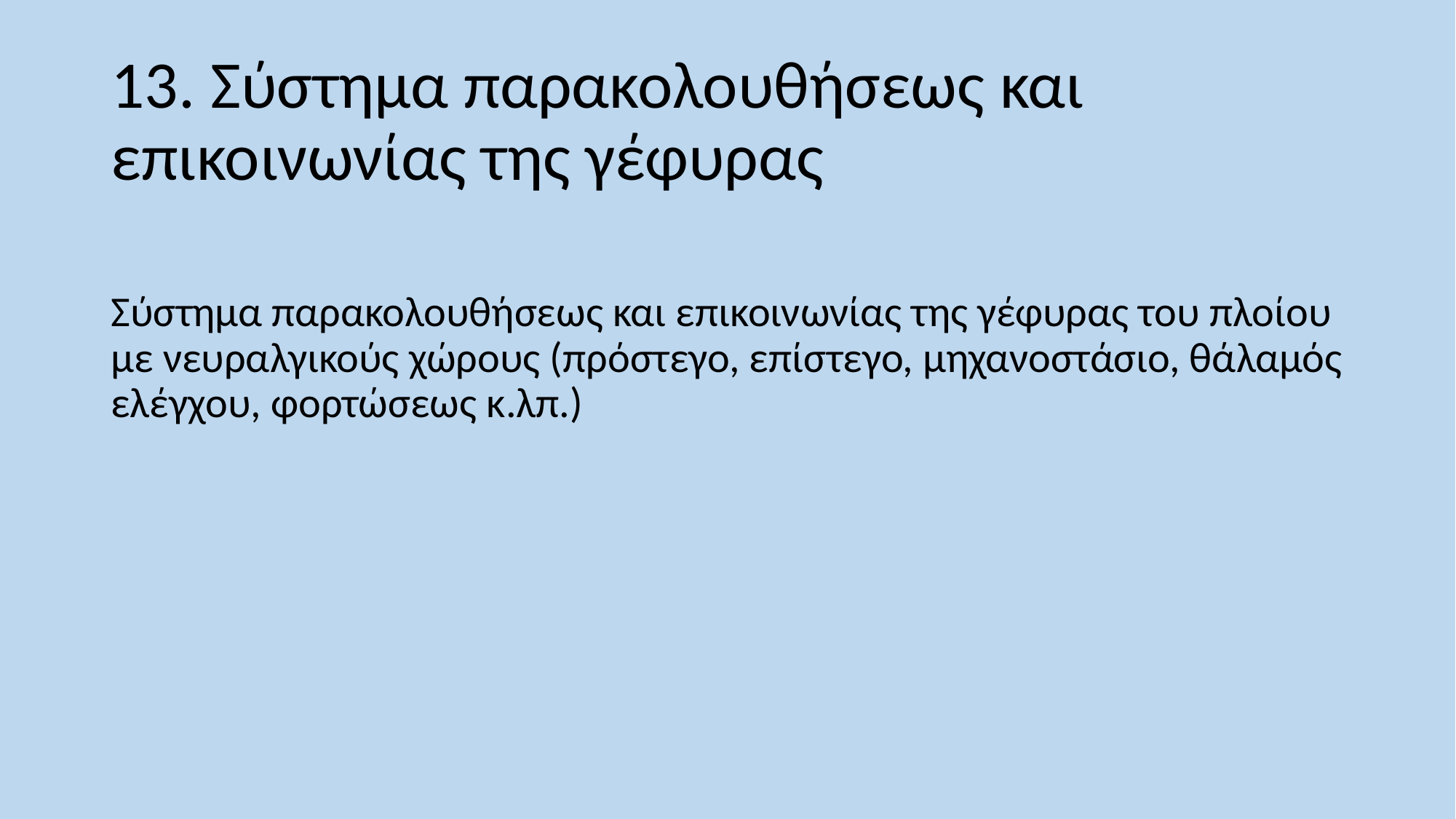

# 13. Σύστημα παρακολουθήσεως και επικοινωνίας της γέφυρας

Σύστημα παρακολουθήσεως και επικοινωνίας της γέφυρας του πλοίου με νευραλγικούς χώρους (πρόστεγο, επίστεγο, μηχανοστάσιο, θάλαμός ελέγχου, φορτώσεως κ.λπ.)